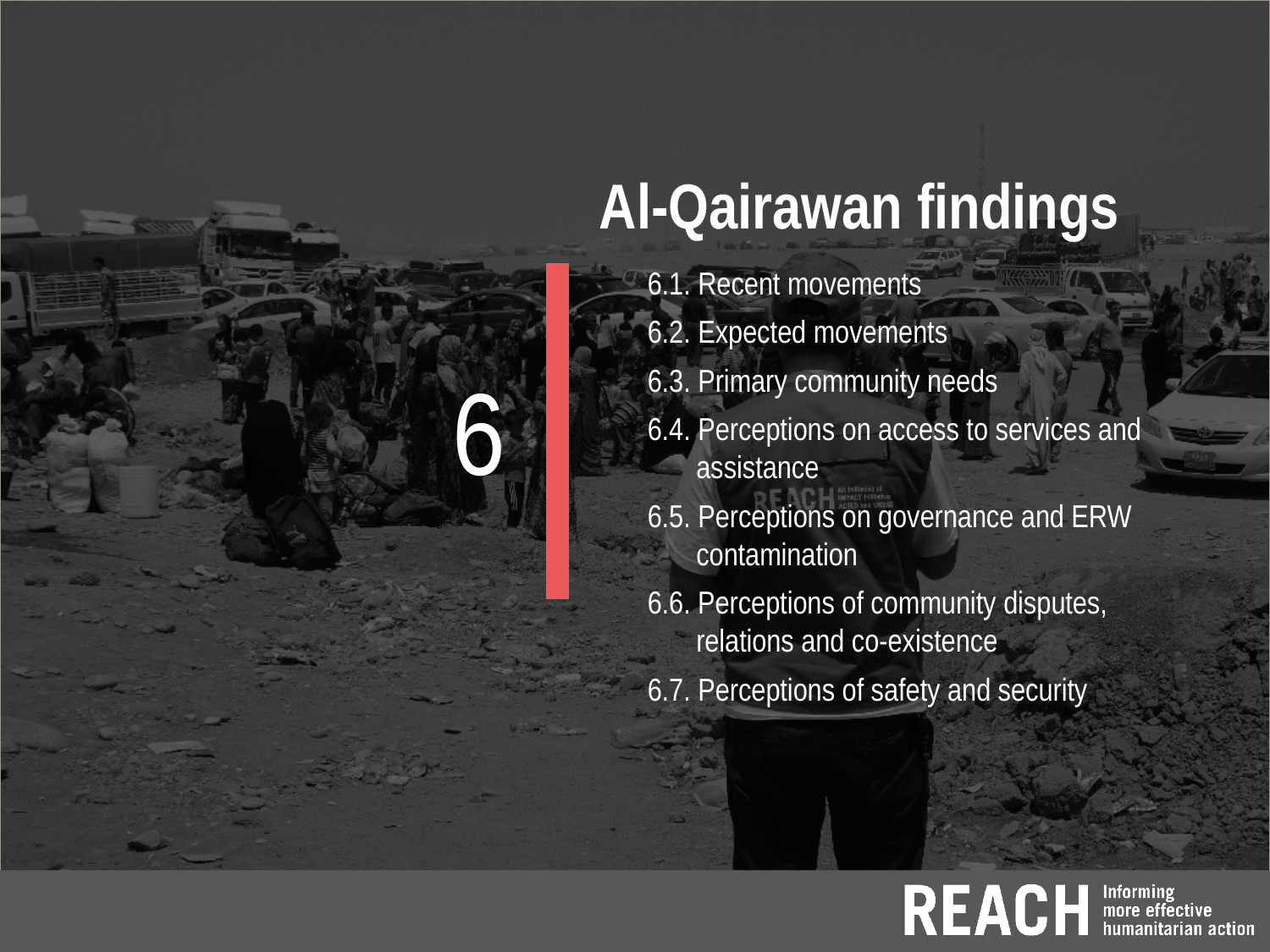

Al-Qairawan findings
6.1. Recent movements
6.2. Expected movements
6.3. Primary community needs
6.4. Perceptions on access to services and assistance
6.5. Perceptions on governance and ERW contamination
6.6. Perceptions of community disputes, relations and co-existence
6.7. Perceptions of safety and security
6